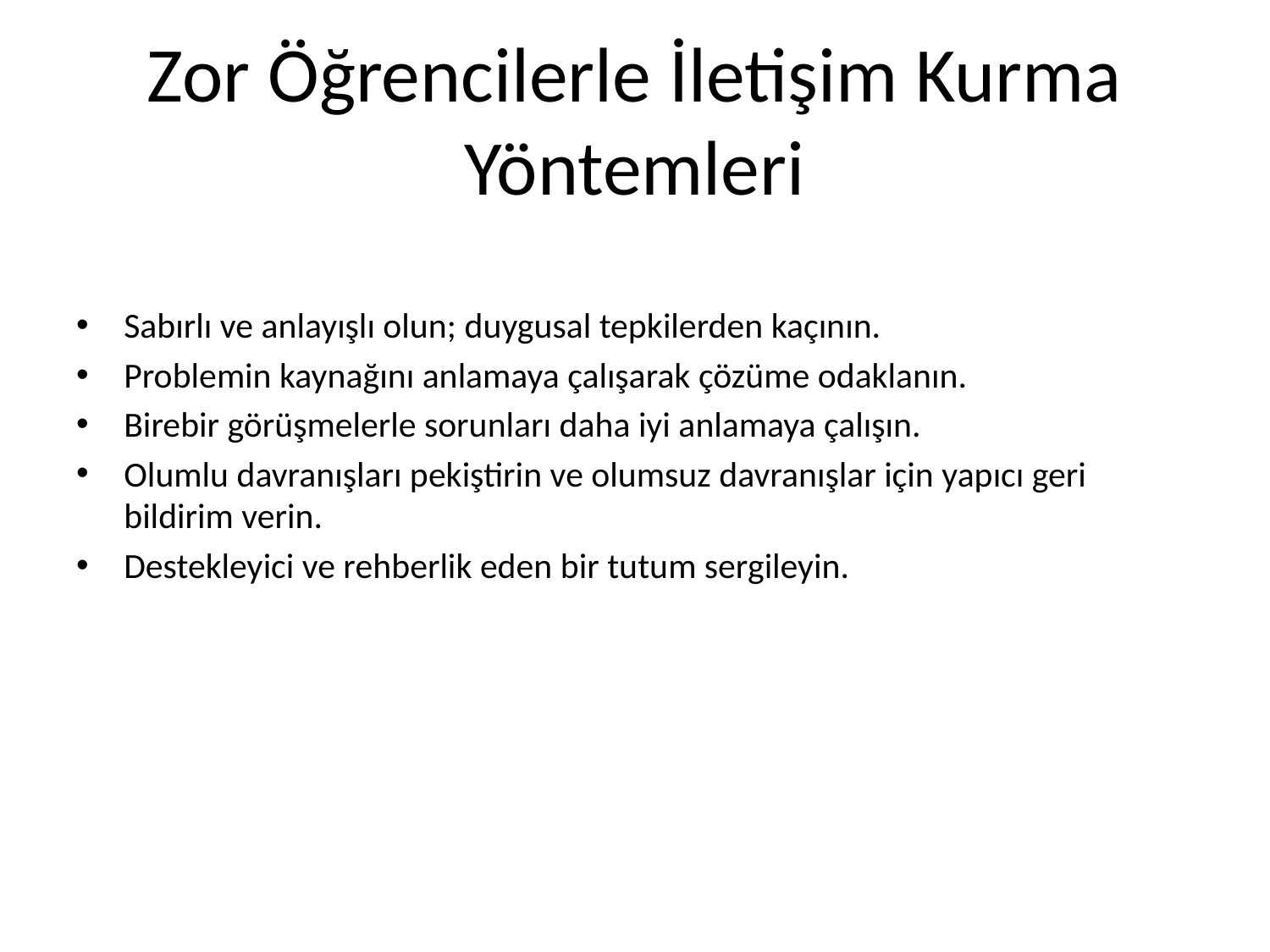

# Zor Öğrencilerle İletişim Kurma Yöntemleri

Sabırlı ve anlayışlı olun; duygusal tepkilerden kaçının.
Problemin kaynağını anlamaya çalışarak çözüme odaklanın.
Birebir görüşmelerle sorunları daha iyi anlamaya çalışın.
Olumlu davranışları pekiştirin ve olumsuz davranışlar için yapıcı geri bildirim verin.
Destekleyici ve rehberlik eden bir tutum sergileyin.